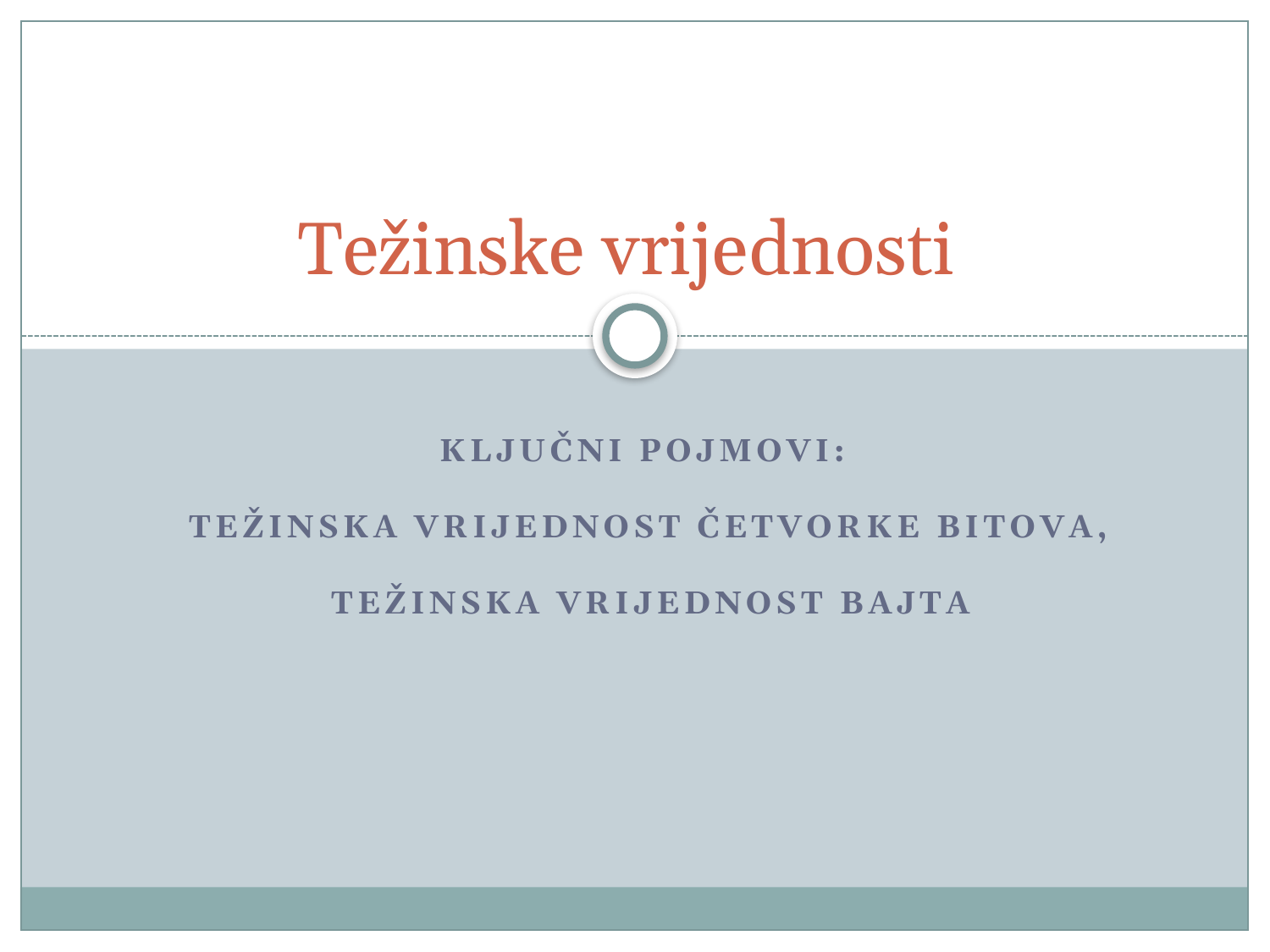

# Težinske vrijednosti
Ključni pojmovi:
težinska vrijednost četvorke bitova,
 težinska vrijednost bajta